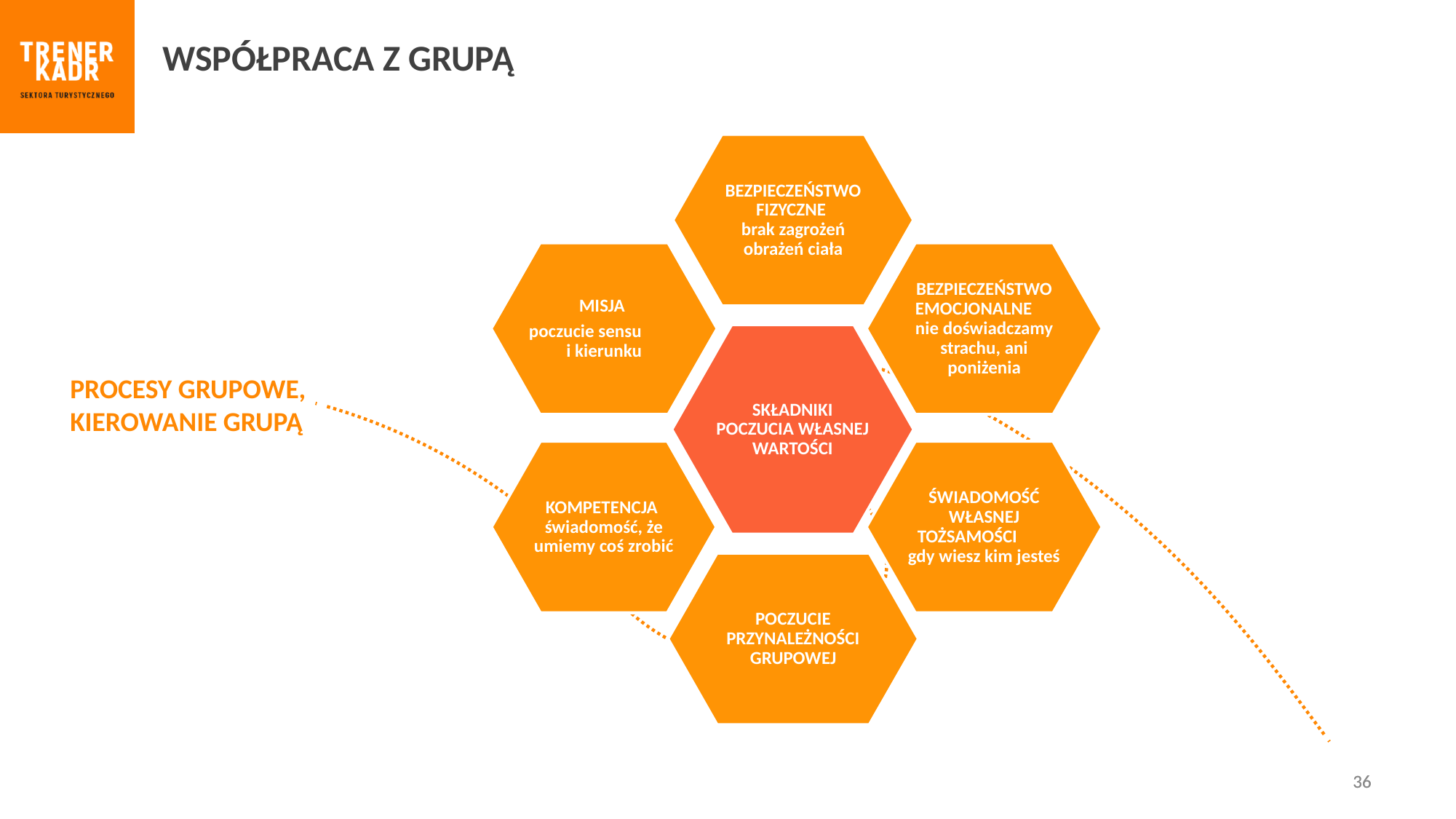

WSPÓŁPRACA Z GRUPĄ
BEZPIECZEŃSTWO FIZYCZNE
brak zagrożeń obrażeń ciała
BEZPIECZEŃSTWO EMOCJONALNE      nie doświadczamy strachu, ani poniżenia
MISJA
poczucie sensu          i kierunku
SKŁADNIKI POCZUCIA WŁASNEJ WARTOŚCI

PROCESY GRUPOWE,
KIEROWANIE GRUPĄ
KOMPETENCJA  świadomość, że umiemy coś zrobić
ŚWIADOMOŚĆ WŁASNEJ TOŻSAMOŚCI         gdy wiesz kim jesteś
POCZUCIE PRZYNALEŻNOŚCI GRUPOWEJ
36
36